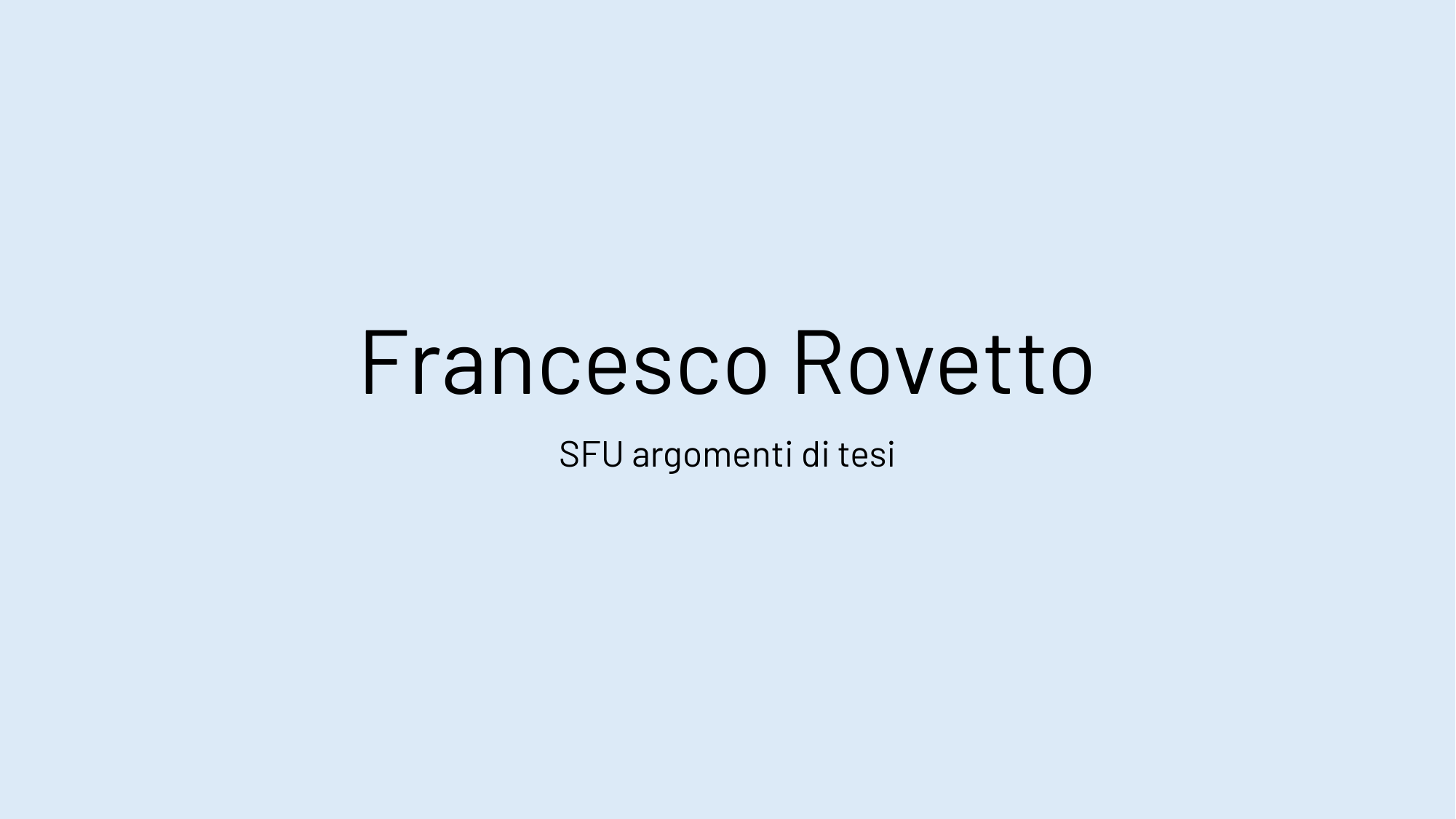

# Francesco Rovetto
SFU argomenti di tesi